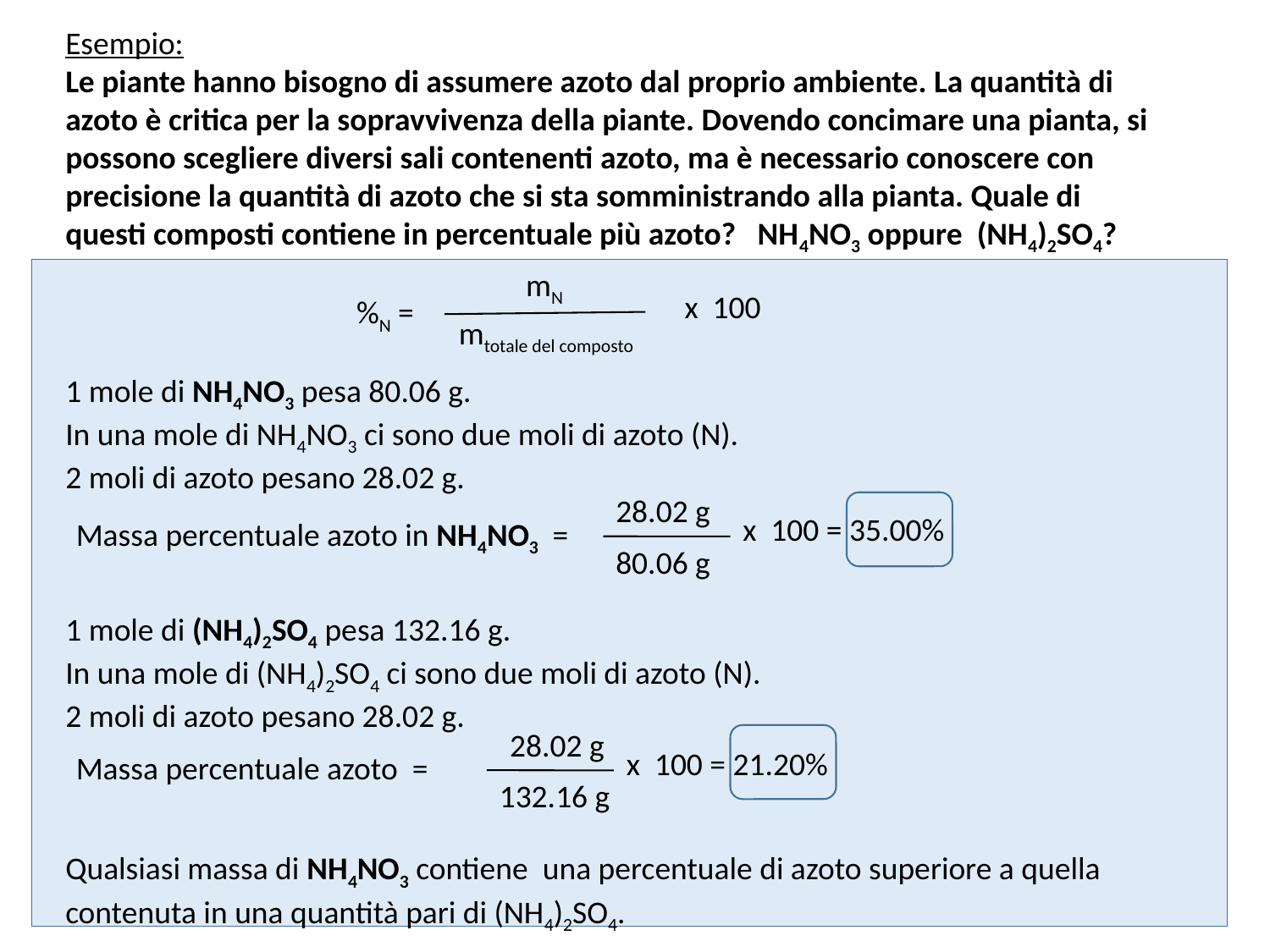

Esempio:
Le piante hanno bisogno di assumere azoto dal proprio ambiente. La quantità di azoto è critica per la sopravvivenza della piante. Dovendo concimare una pianta, si possono scegliere diversi sali contenenti azoto, ma è necessario conoscere con precisione la quantità di azoto che si sta somministrando alla pianta. Quale di questi composti contiene in percentuale più azoto?   NH4NO3 oppure  (NH4)2SO4?

1 mole di NH4NO3 pesa 80.06 g.
In una mole di NH4NO3 ci sono due moli di azoto (N).
2 moli di azoto pesano 28.02 g.

1 mole di (NH4)2SO4 pesa 132.16 g.
In una mole di (NH4)2SO4 ci sono due moli di azoto (N).
2 moli di azoto pesano 28.02 g.

Qualsiasi massa di NH4NO3 contiene  una percentuale di azoto superiore a quella contenuta in una quantità pari di (NH4)2SO4.

                                       %N =

mN
 mtotale del composto
x  100

Massa percentuale azoto in NH4NO3  =

28.02 g
80.06 g
x  100 = 35.00%

Massa percentuale azoto  =

28.02 g
132.16 g
x  100 = 21.20%

10